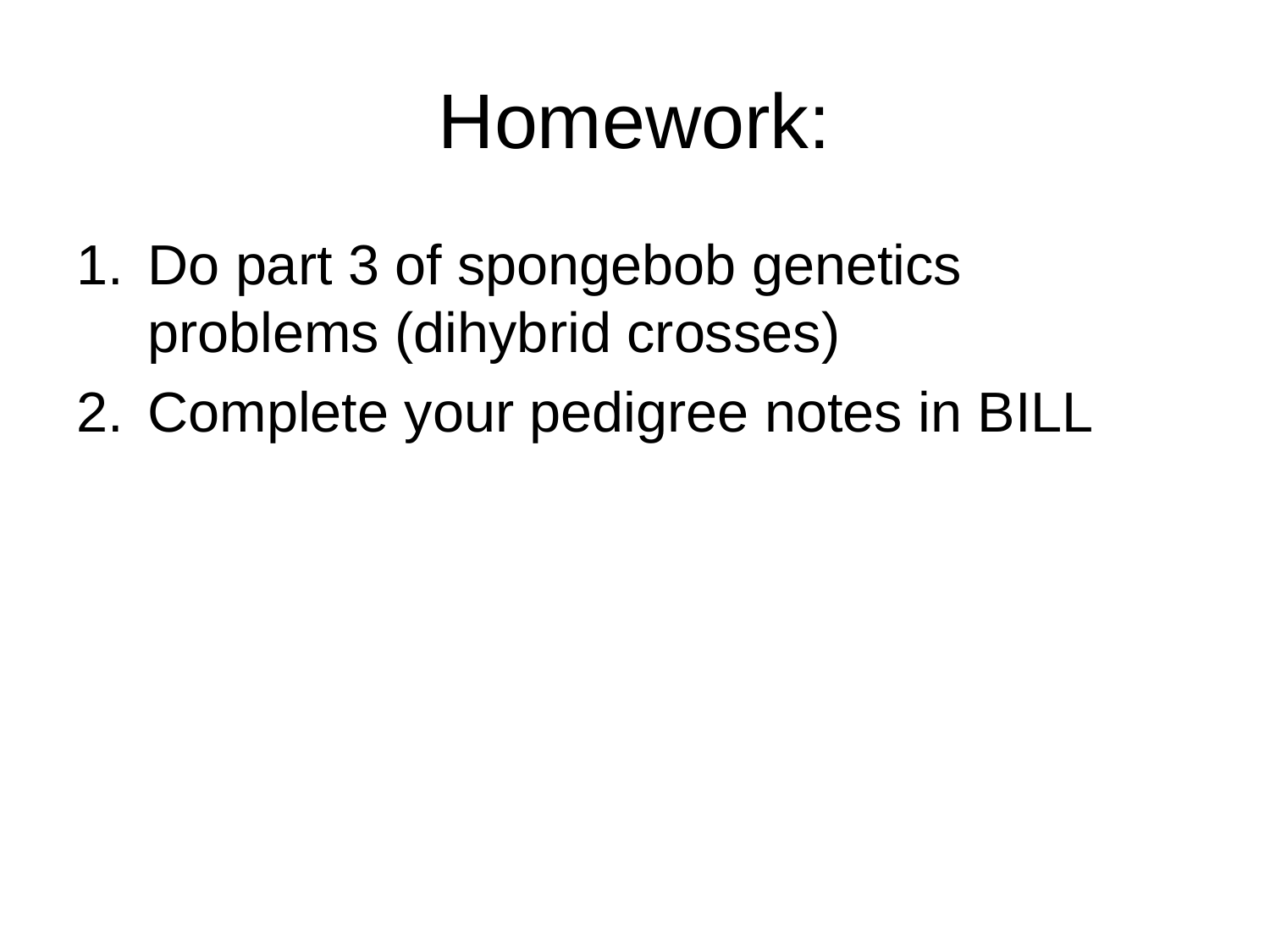

# Homework:
Do part 3 of spongebob genetics problems (dihybrid crosses)
Complete your pedigree notes in BILL